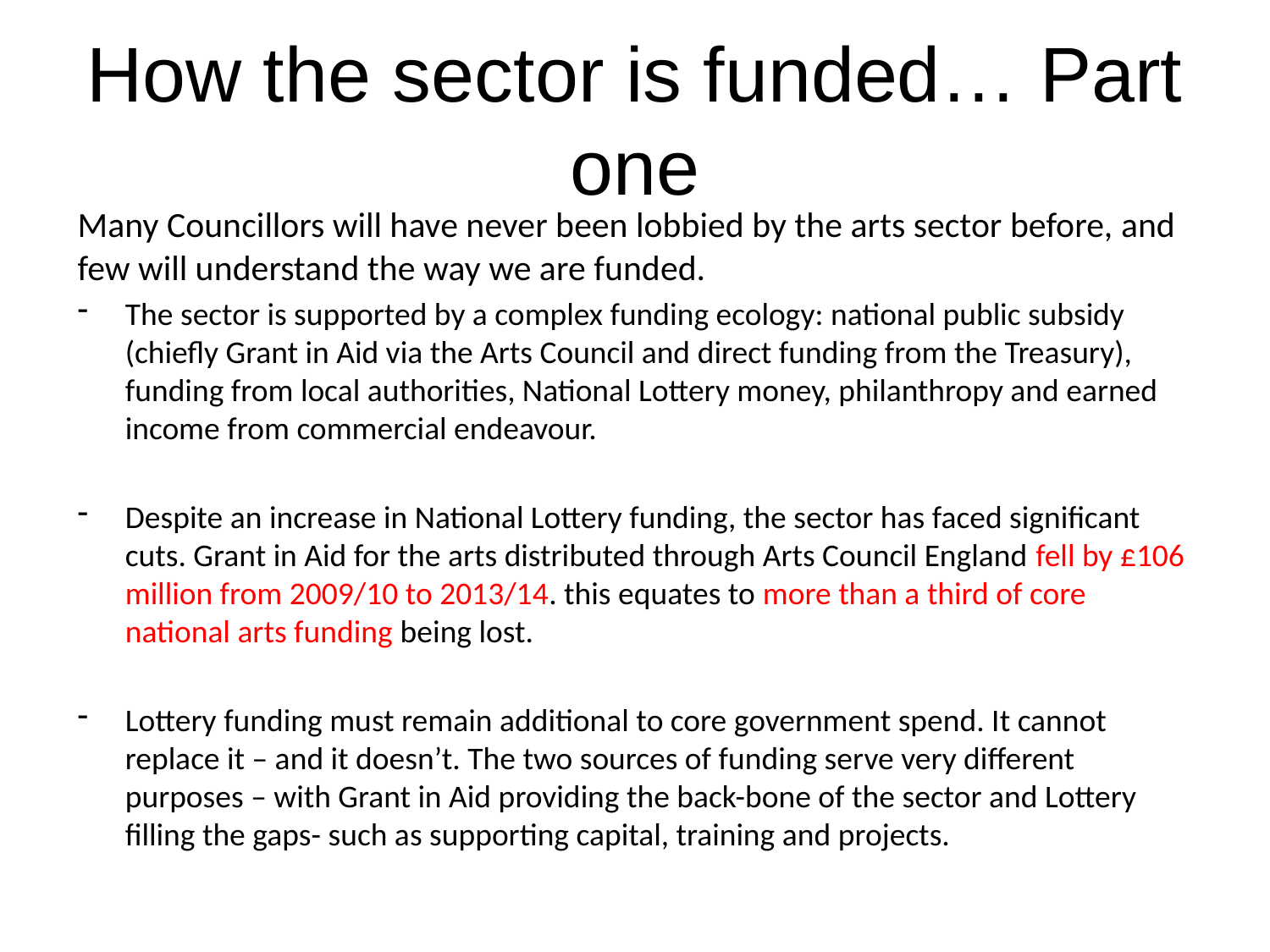

# How the sector is funded… Part one
Many Councillors will have never been lobbied by the arts sector before, and few will understand the way we are funded.
The sector is supported by a complex funding ecology: national public subsidy (chiefly Grant in Aid via the Arts Council and direct funding from the Treasury), funding from local authorities, National Lottery money, philanthropy and earned income from commercial endeavour.

Despite an increase in National Lottery funding, the sector has faced significant cuts. Grant in Aid for the arts distributed through Arts Council England fell by £106 million from 2009/10 to 2013/14. this equates to more than a third of core national arts funding being lost.

Lottery funding must remain additional to core government spend. It cannot replace it – and it doesn’t. The two sources of funding serve very different purposes – with Grant in Aid providing the back-bone of the sector and Lottery filling the gaps- such as supporting capital, training and projects.